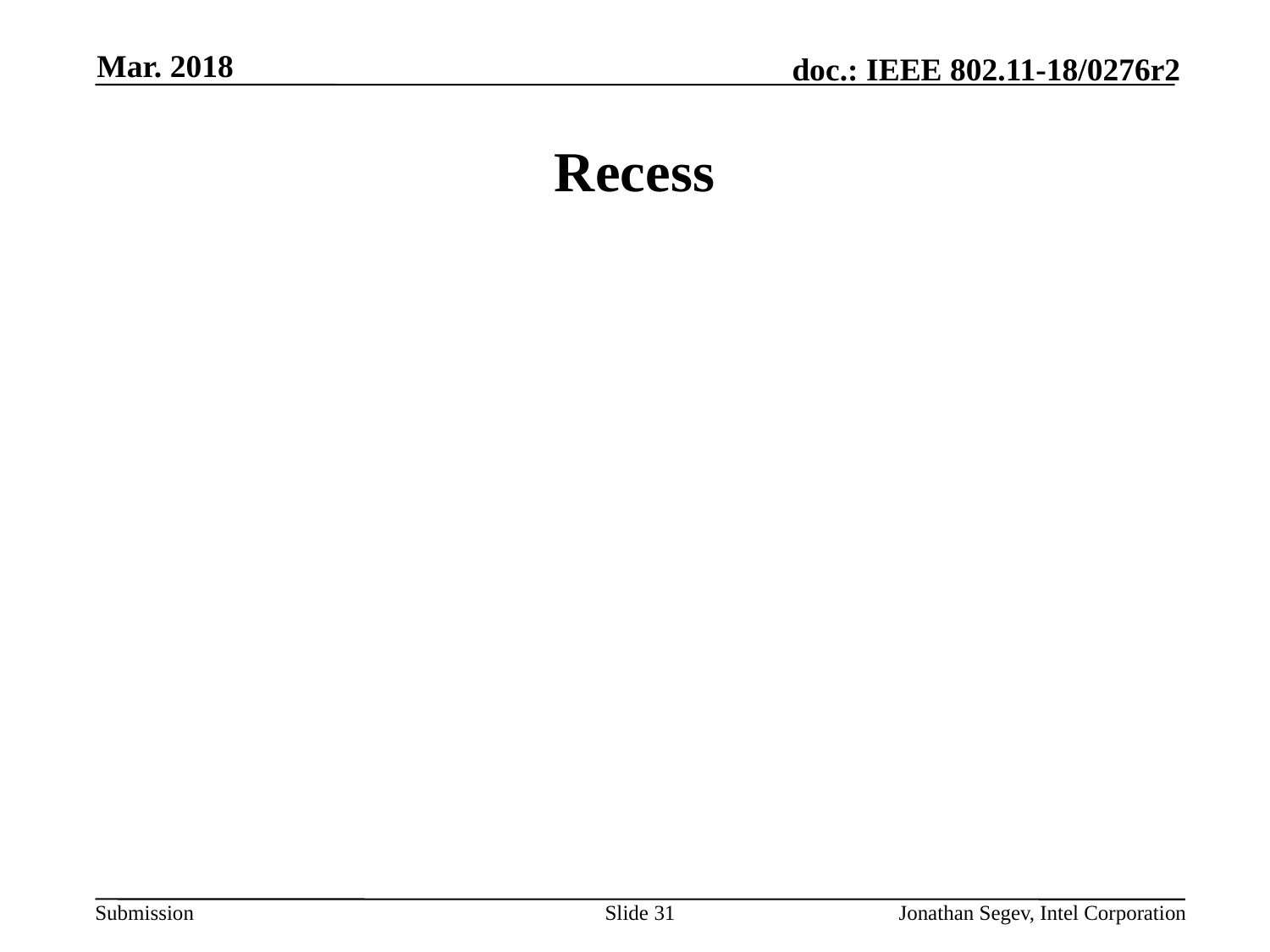

Mar. 2018
# Recess

Slide 31
Jonathan Segev, Intel Corporation